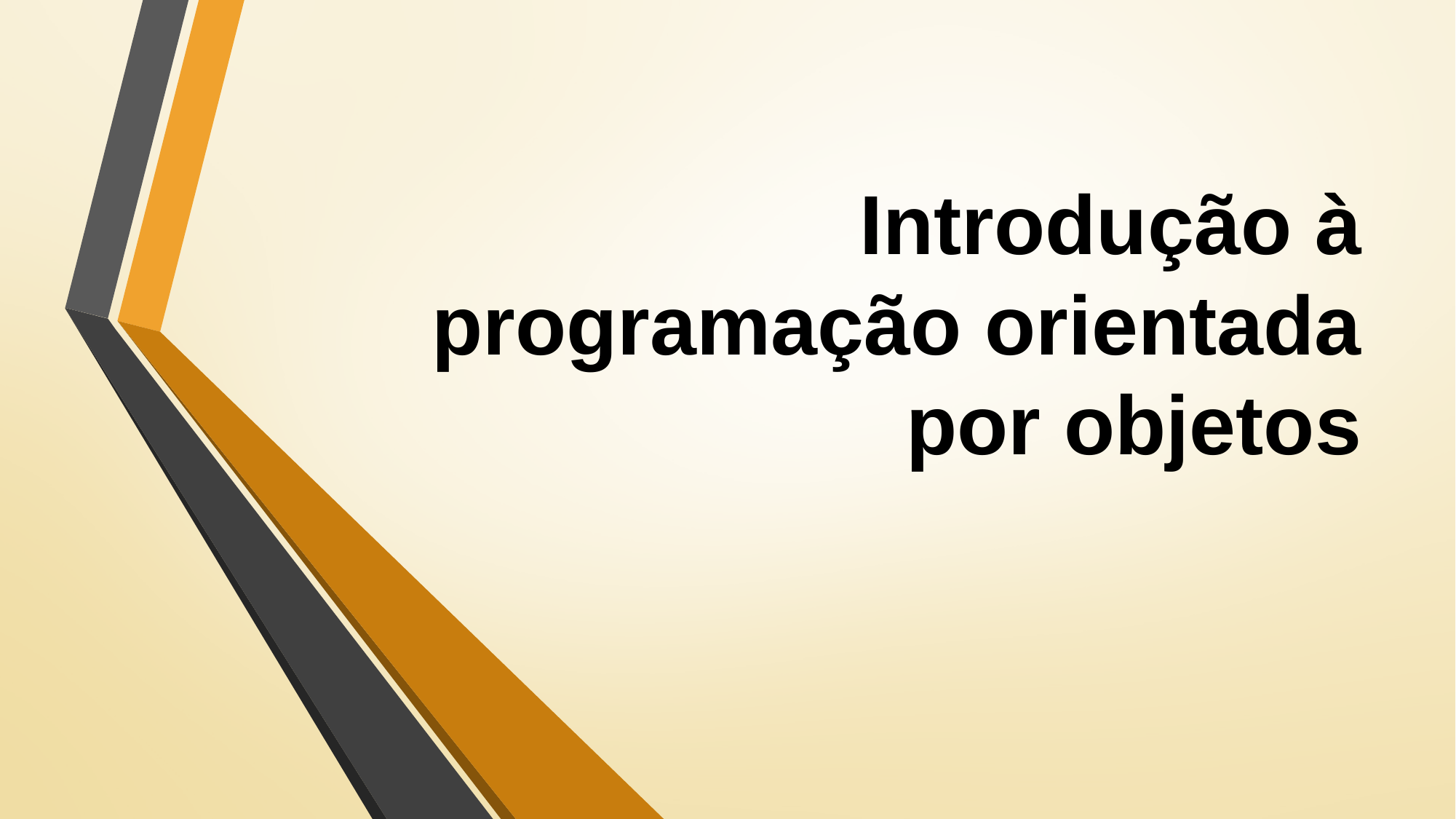

# Introdução à programação orientada por objetos